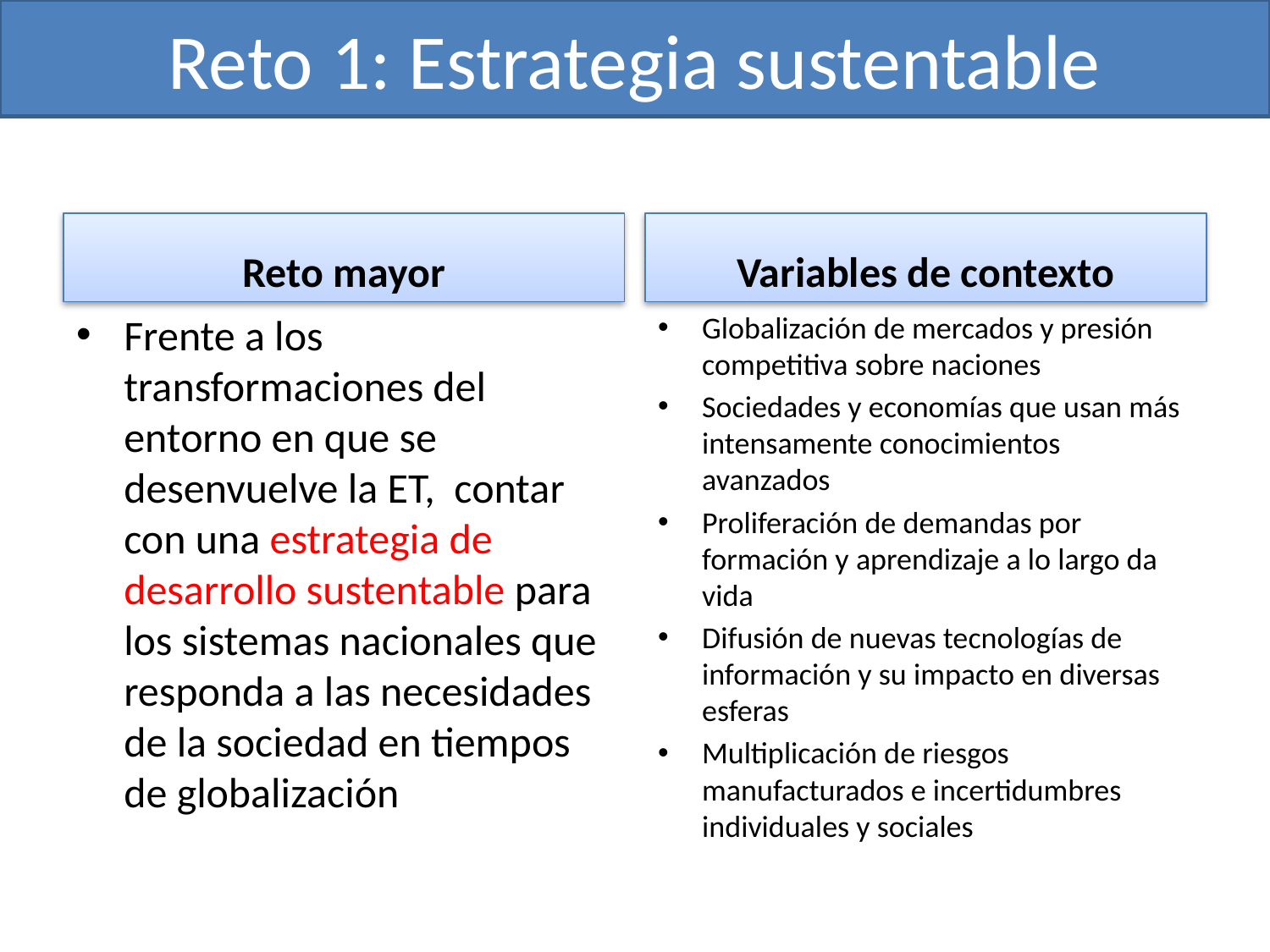

# Reto 1: Estrategia sustentable
Reto mayor
Variables de contexto
Frente a los transformaciones del entorno en que se desenvuelve la ET,  contar con una estrategia de desarrollo sustentable para los sistemas nacionales que responda a las necesidades de la sociedad en tiempos de globalización

Globalización de mercados y presión competitiva sobre naciones
Sociedades y economías que usan más intensamente conocimientos avanzados
Proliferación de demandas por formación y aprendizaje a lo largo da vida
Difusión de nuevas tecnologías de información y su impacto en diversas esferas
Multiplicación de riesgos manufacturados e incertidumbres individuales y sociales